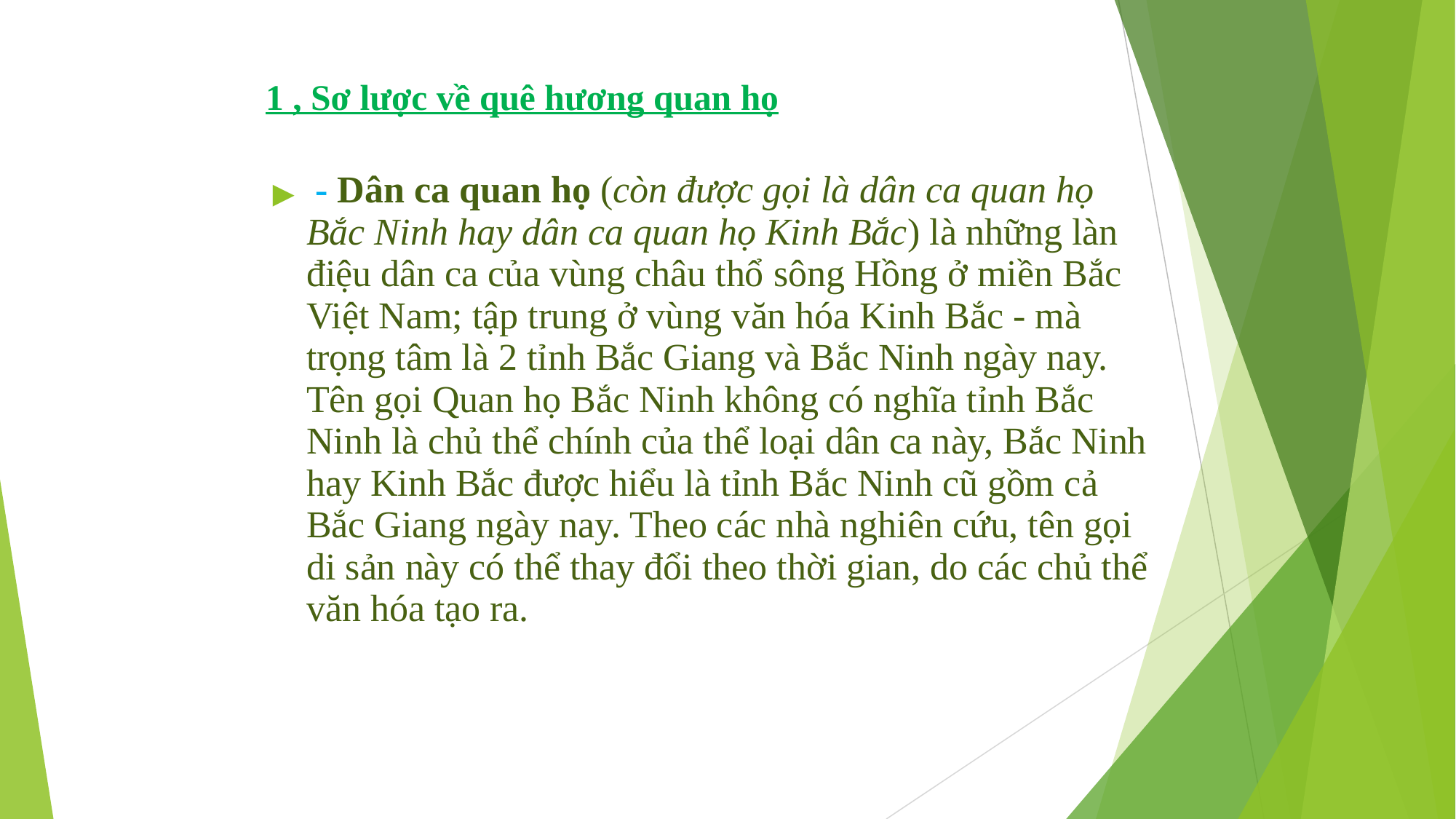

# 1 , Sơ lược về quê hương quan họ
 - Dân ca quan họ (còn được gọi là dân ca quan họ Bắc Ninh hay dân ca quan họ Kinh Bắc) là những làn điệu dân ca của vùng châu thổ sông Hồng ở miền Bắc Việt Nam; tập trung ở vùng văn hóa Kinh Bắc - mà trọng tâm là 2 tỉnh Bắc Giang và Bắc Ninh ngày nay. Tên gọi Quan họ Bắc Ninh không có nghĩa tỉnh Bắc Ninh là chủ thể chính của thể loại dân ca này, Bắc Ninh hay Kinh Bắc được hiểu là tỉnh Bắc Ninh cũ gồm cả Bắc Giang ngày nay. Theo các nhà nghiên cứu, tên gọi di sản này có thể thay đổi theo thời gian, do các chủ thể văn hóa tạo ra.